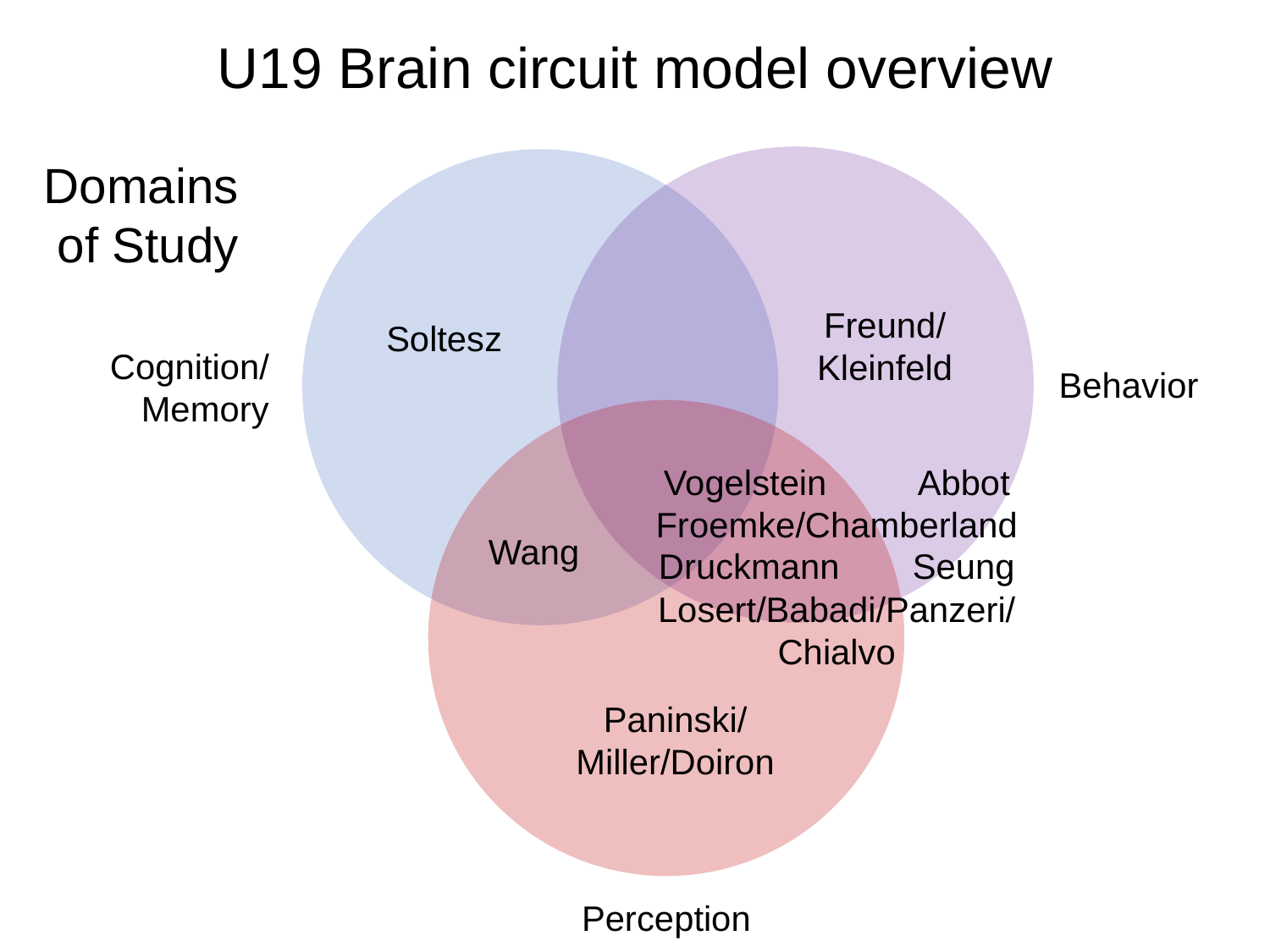

# U19 Brain circuit model overview

Domains
of Study

Freund/
Kleinfeld
Soltesz
Cognition/
Memory
Behavior

Vogelstein	Abbot
Froemke/Chamberland
Druckmann	Seung
Losert/Babadi/Panzeri/Chialvo

Wang
Paninski/
Miller/Doiron
Perception